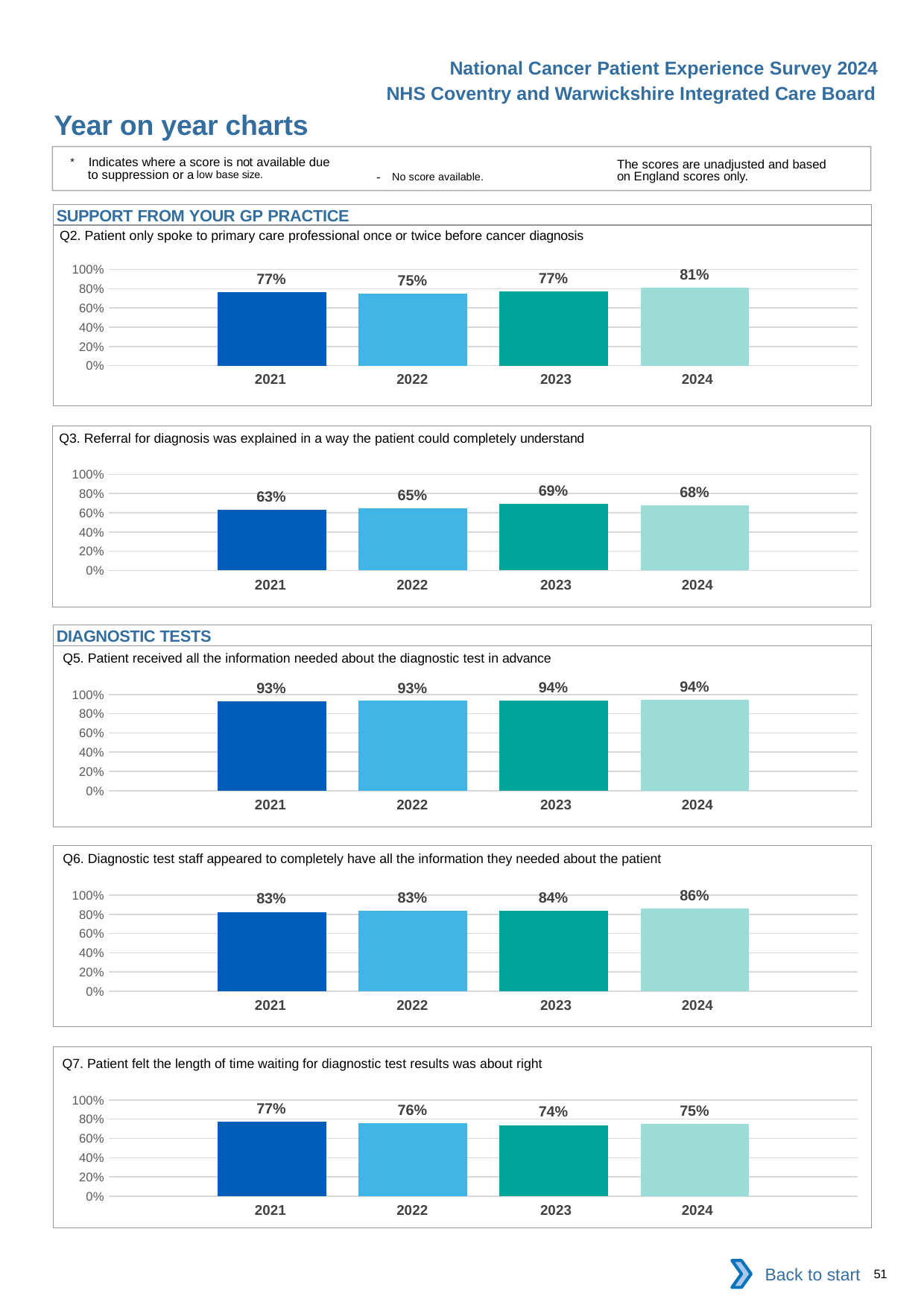

National Cancer Patient Experience Survey 2024
NHS Coventry and Warwickshire Integrated Care Board
Year on year charts

*  Indicates where a score is not available due to suppression or a low base size.
The scores are unadjusted and based on England scores only.
- No score available.
SUPPORT FROM YOUR GP PRACTICE
Q2. Patient only spoke to primary care professional once or twice before cancer diagnosis

### Chart

| Category | 2021 | 2022 | 2023 | 2024 |
|---|---|---|---|---|
| Category 1 | 0.7651123 | 0.7504621 | 0.7742537 | 0.8101761 |
| 2021 | 2022 | 2023 | 2024 |
| --- | --- | --- | --- |
Q3. Referral for diagnosis was explained in a way the patient could completely understand

### Chart

| Category | 2021 | 2022 | 2023 | 2024 |
|---|---|---|---|---|
| Category 1 | 0.6303763 | 0.6457462 | 0.6901615 | 0.6763006 |
| 2021 | 2022 | 2023 | 2024 |
| --- | --- | --- | --- |
DIAGNOSTIC TESTS
Q5. Patient received all the information needed about the diagnostic test in advance

### Chart

| Category | 2021 | 2022 | 2023 | 2024 |
|---|---|---|---|---|
| Category 1 | 0.9318681 | 0.9334126 | 0.9372822 | 0.9430605 |
| 2021 | 2022 | 2023 | 2024 |
| --- | --- | --- | --- |
Q6. Diagnostic test staff appeared to completely have all the information they needed about the patient

### Chart

| Category | 2021 | 2022 | 2023 | 2024 |
|---|---|---|---|---|
| Category 1 | 0.8257656 | 0.8338983 | 0.8399558 | 0.8592342 |
| 2021 | 2022 | 2023 | 2024 |
| --- | --- | --- | --- |
Q7. Patient felt the length of time waiting for diagnostic test results was about right

### Chart

| Category | 2021 | 2022 | 2023 | 2024 |
|---|---|---|---|---|
| Category 1 | 0.7748414 | 0.7587373 | 0.7394137 | 0.7480315 |
| 2021 | 2022 | 2023 | 2024 |
| --- | --- | --- | --- |
Back to start

51